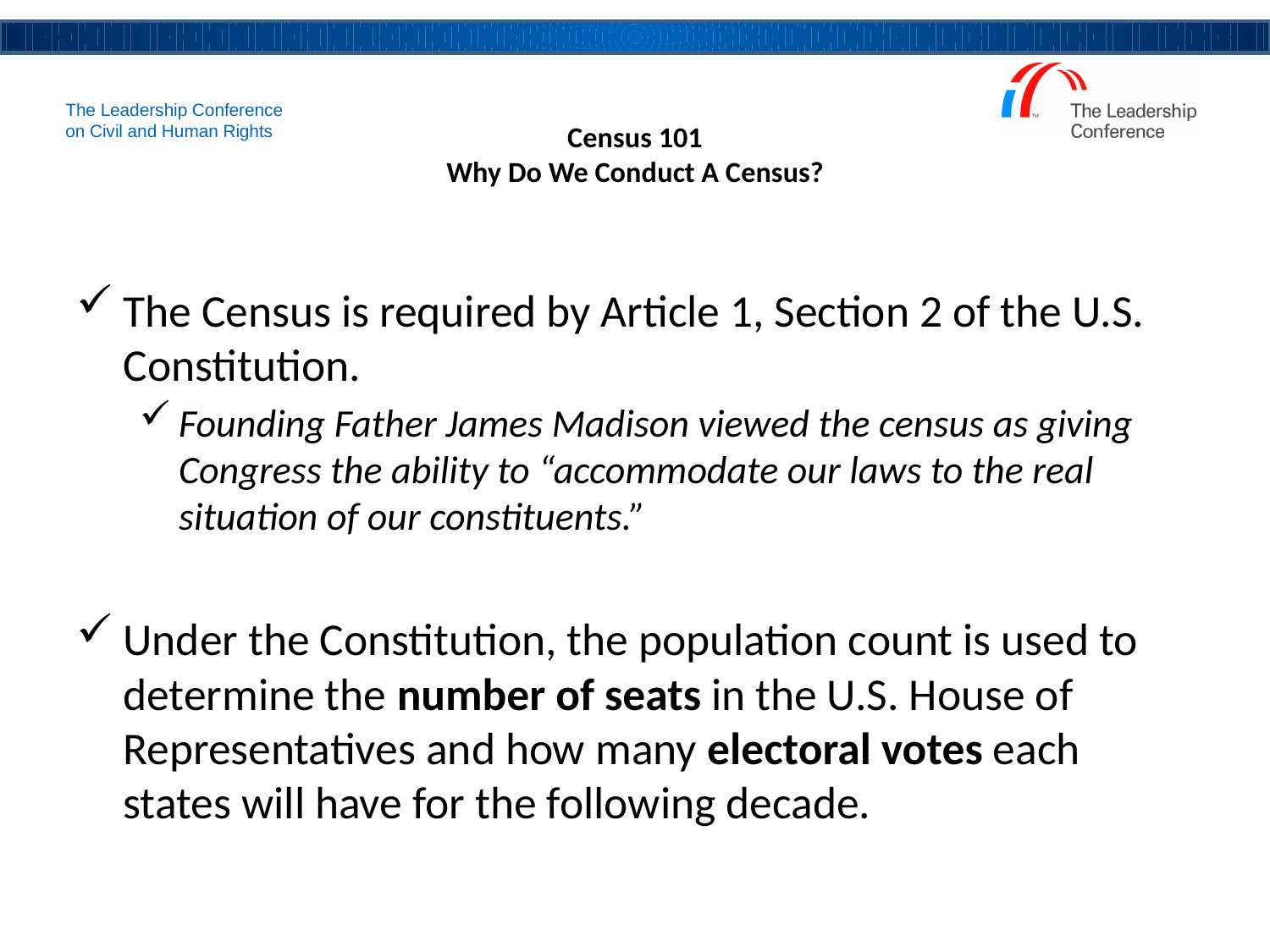

# Census 101 Why Do We Conduct A Census?
The Census is required by Article 1, Section 2 of the U.S. Constitution.
Founding Father James Madison viewed the census as giving Congress the ability to “accommodate our laws to the real situation of our constituents.”

Under the Constitution, the population count is used to determine the number of seats in the U.S. House of Representatives and how many electoral votes each states will have for the following decade.